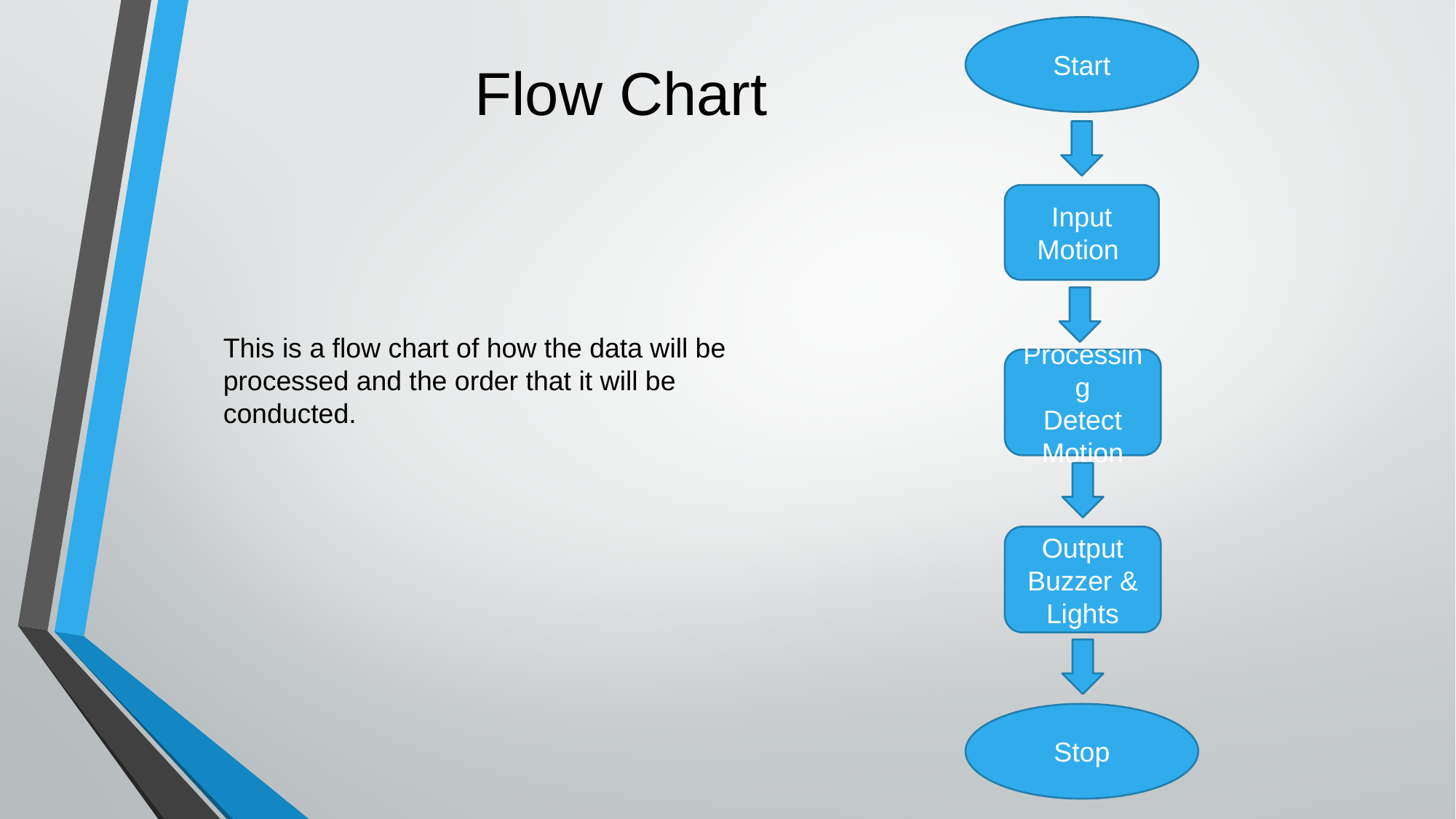

# Flow Chart
Start

Input
Motion

This is a flow chart of how the data will be processed and the order that it will be conducted.
Processing
Detect Motion

Output
Buzzer & Lights

Stop